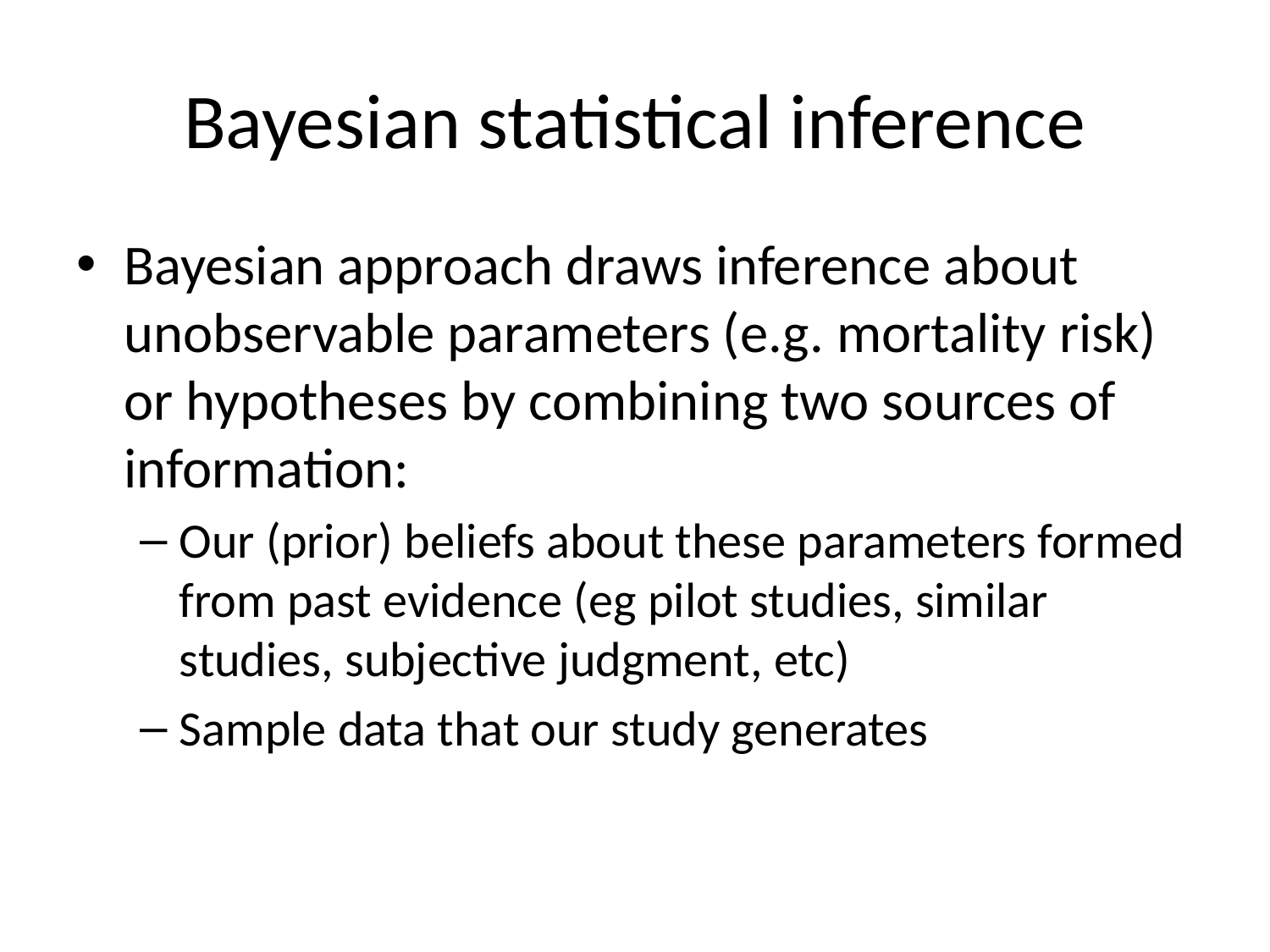

# Bayesian statistical inference
Bayesian approach draws inference about unobservable parameters (e.g. mortality risk) or hypotheses by combining two sources of information:
Our (prior) beliefs about these parameters formed from past evidence (eg pilot studies, similar studies, subjective judgment, etc)
Sample data that our study generates